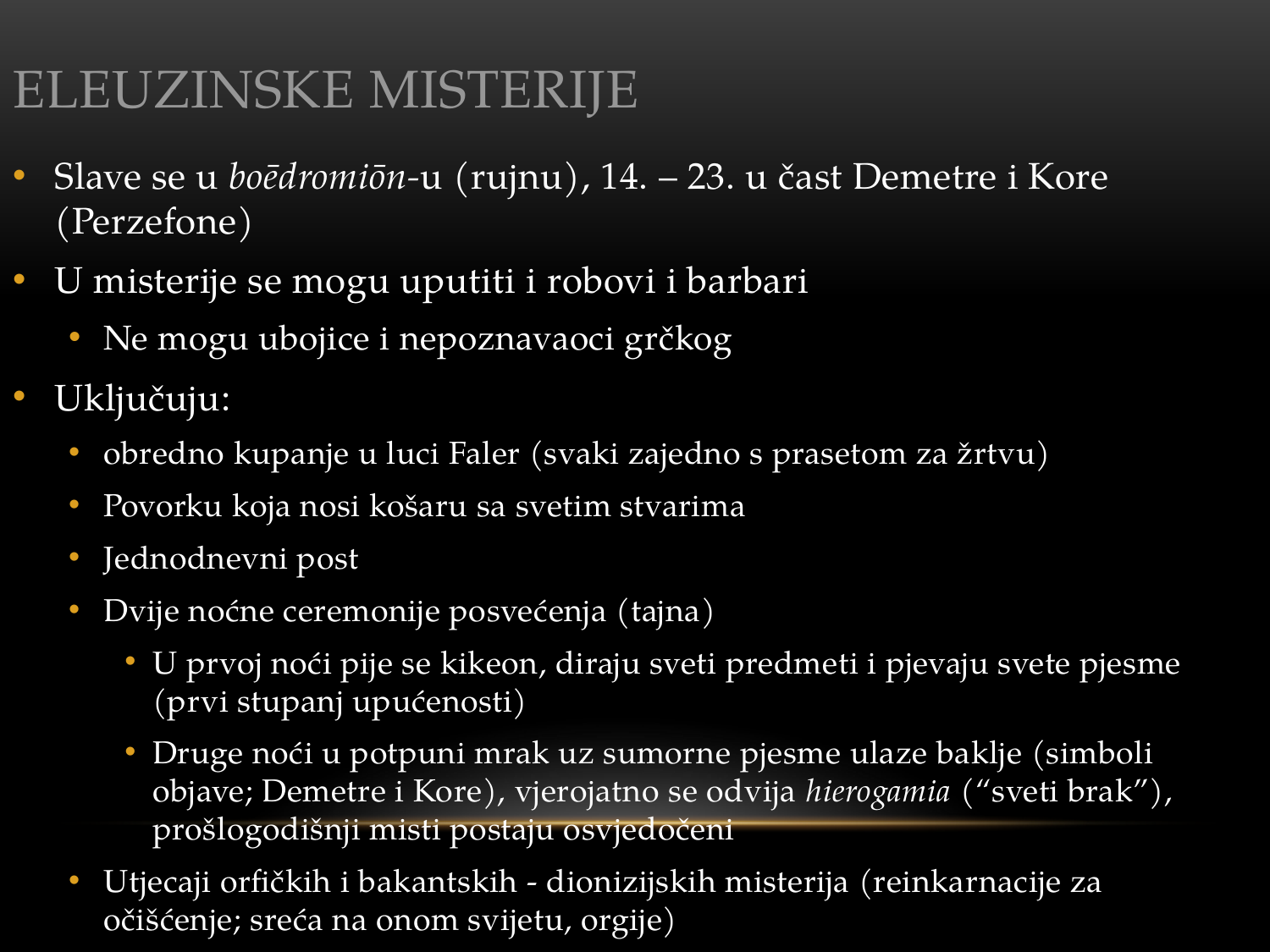

# Eleuzinske misterije
Slave se u boēdromiōn-u (rujnu), 14. – 23. u čast Demetre i Kore (Perzefone)
U misterije se mogu uputiti i robovi i barbari
Ne mogu ubojice i nepoznavaoci grčkog
Uključuju:
obredno kupanje u luci Faler (svaki zajedno s prasetom za žrtvu)
Povorku koja nosi košaru sa svetim stvarima
Jednodnevni post
Dvije noćne ceremonije posvećenja (tajna)
U prvoj noći pije se kikeon, diraju sveti predmeti i pjevaju svete pjesme (prvi stupanj upućenosti)
Druge noći u potpuni mrak uz sumorne pjesme ulaze baklje (simboli objave; Demetre i Kore), vjerojatno se odvija hierogamia (“sveti brak”), prošlogodišnji misti postaju osvjedočeni
Utjecaji orfičkih i bakantskih - dionizijskih misterija (reinkarnacije za očišćenje; sreća na onom svijetu, orgije)